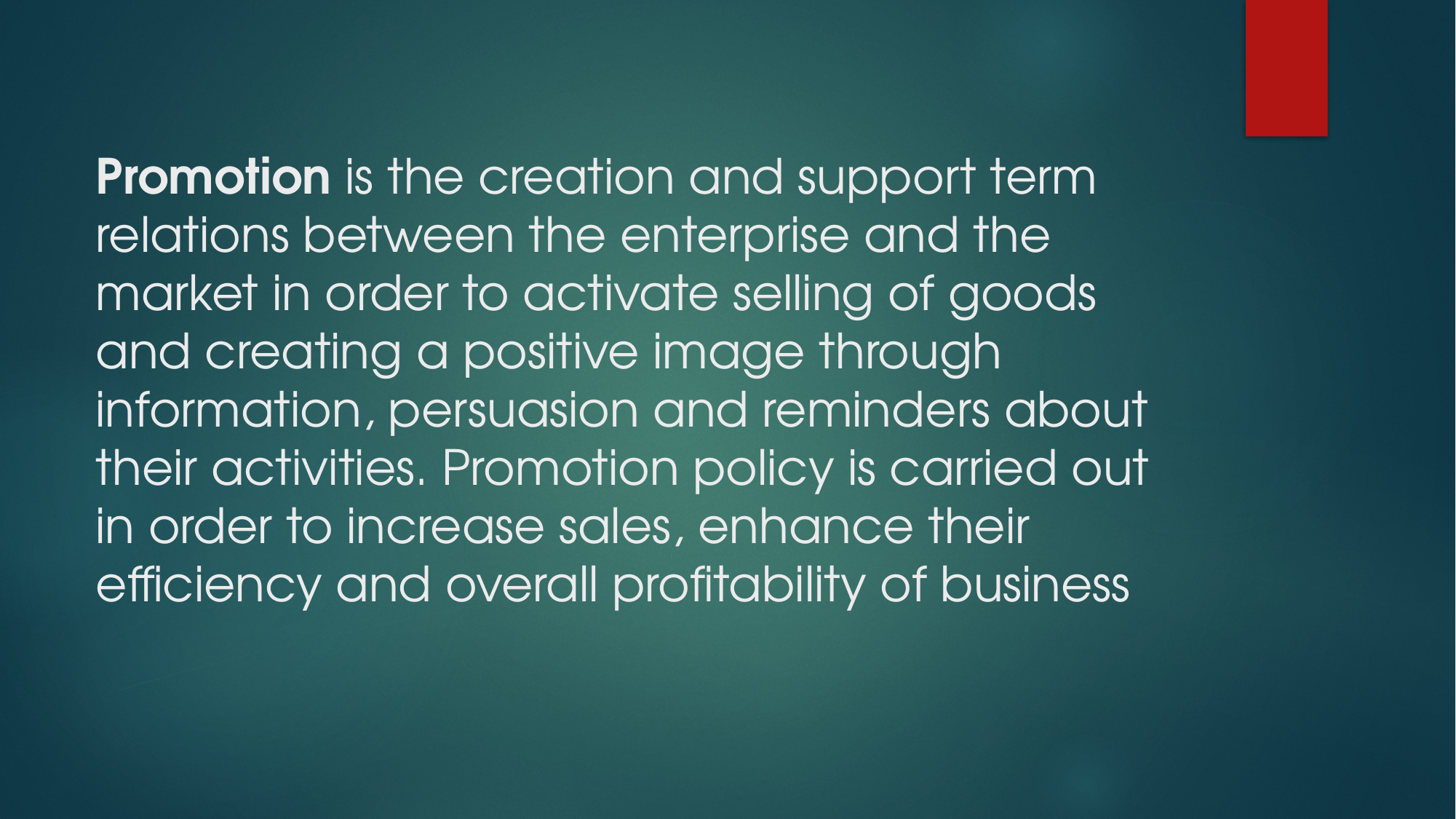

# Promotion is the creation and support term relations between the enterprise and the market in order to activate selling of goods and creating a positive image through information, persuasion and reminders about their activities. Promotion policy is carried out in order to increase sales, enhance their efficiency and overall profitability of business